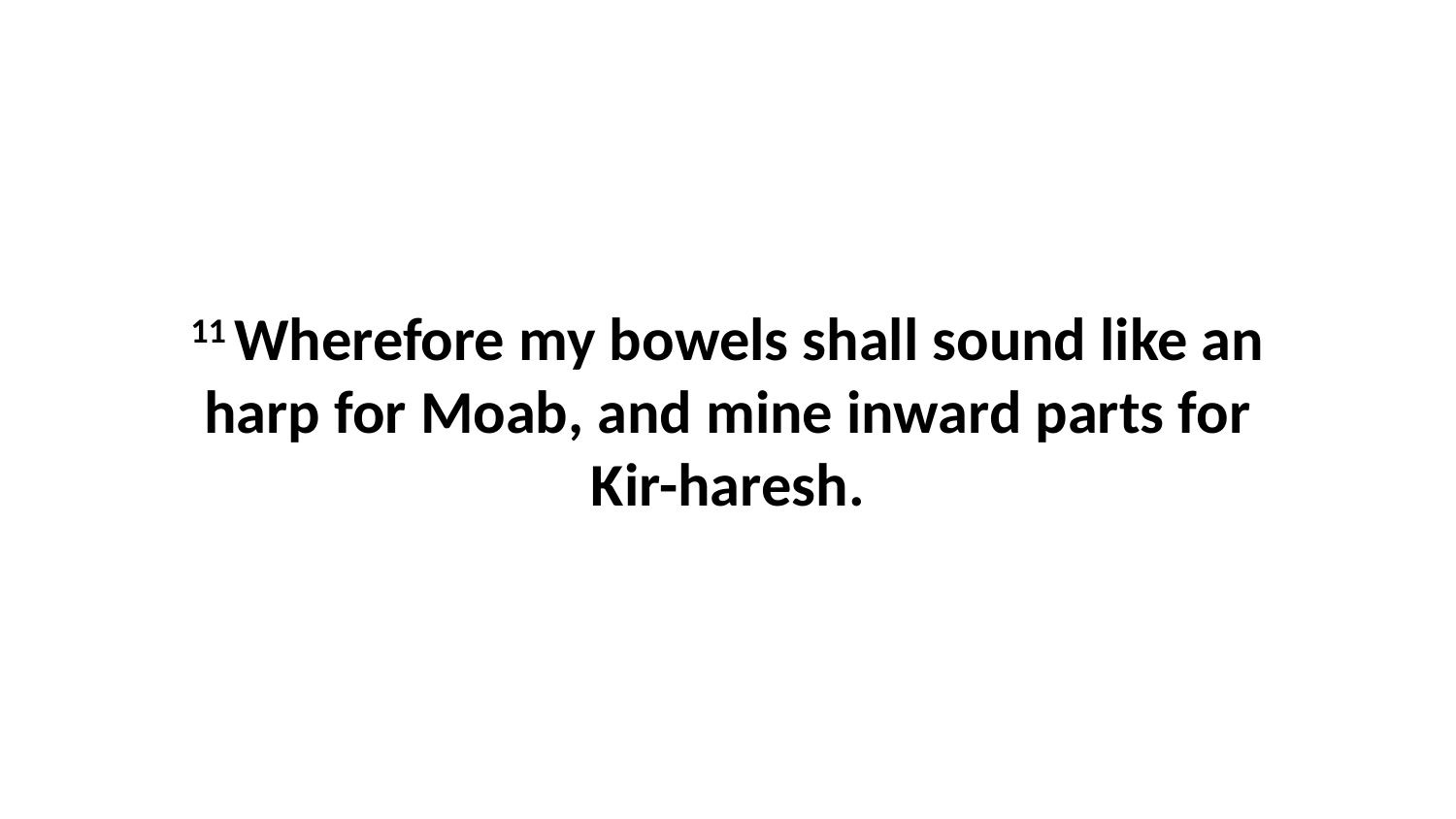

11 Wherefore my bowels shall sound like an harp for Moab, and mine inward parts for Kir-haresh.